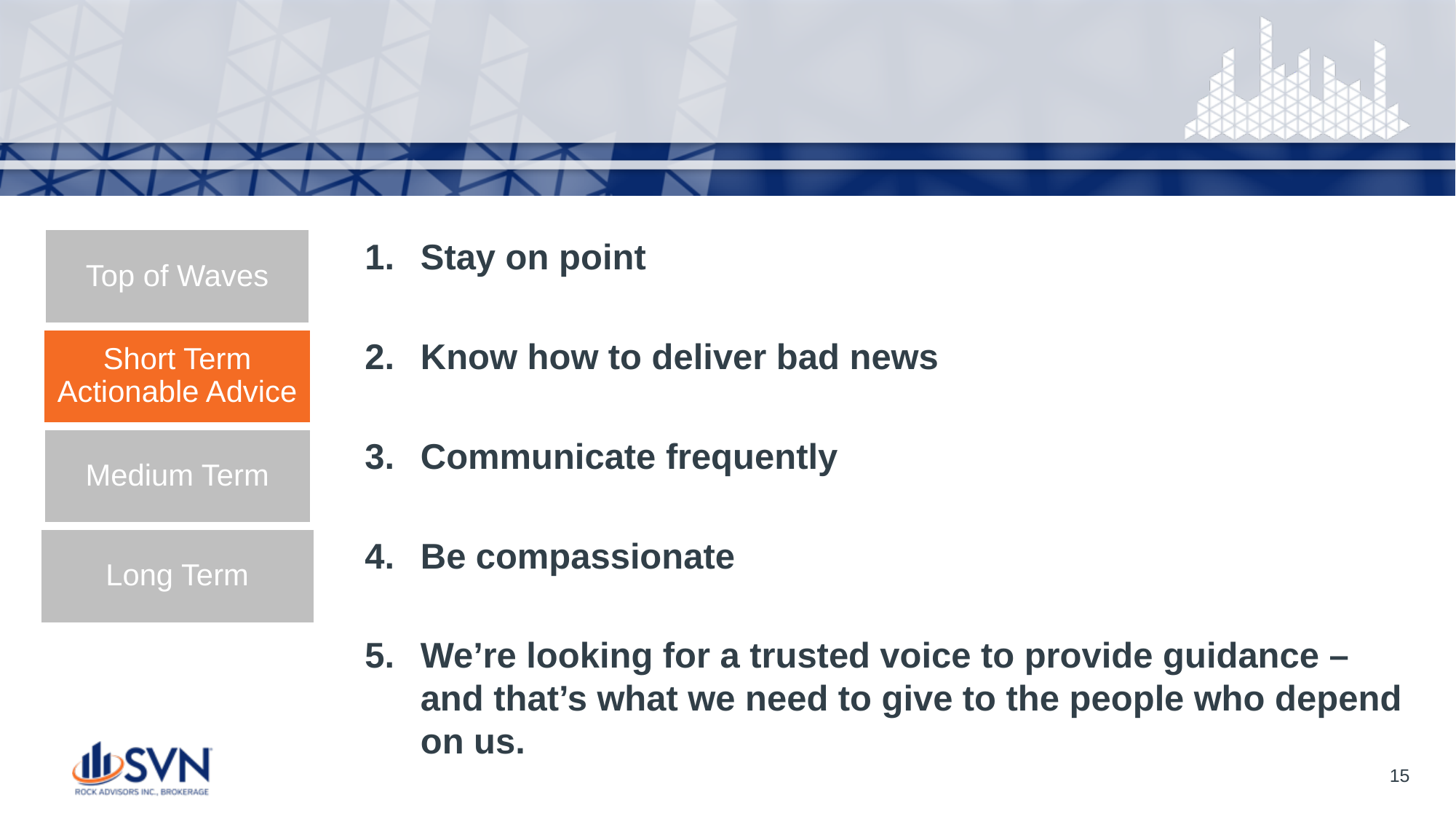

Top of Waves
Short Term Actionable Advice
Medium Term
Long Term
Stay on point

Know how to deliver bad news

Communicate frequently

Be compassionate

We’re looking for a trusted voice to provide guidance – and that’s what we need to give to the people who depend on us.

15